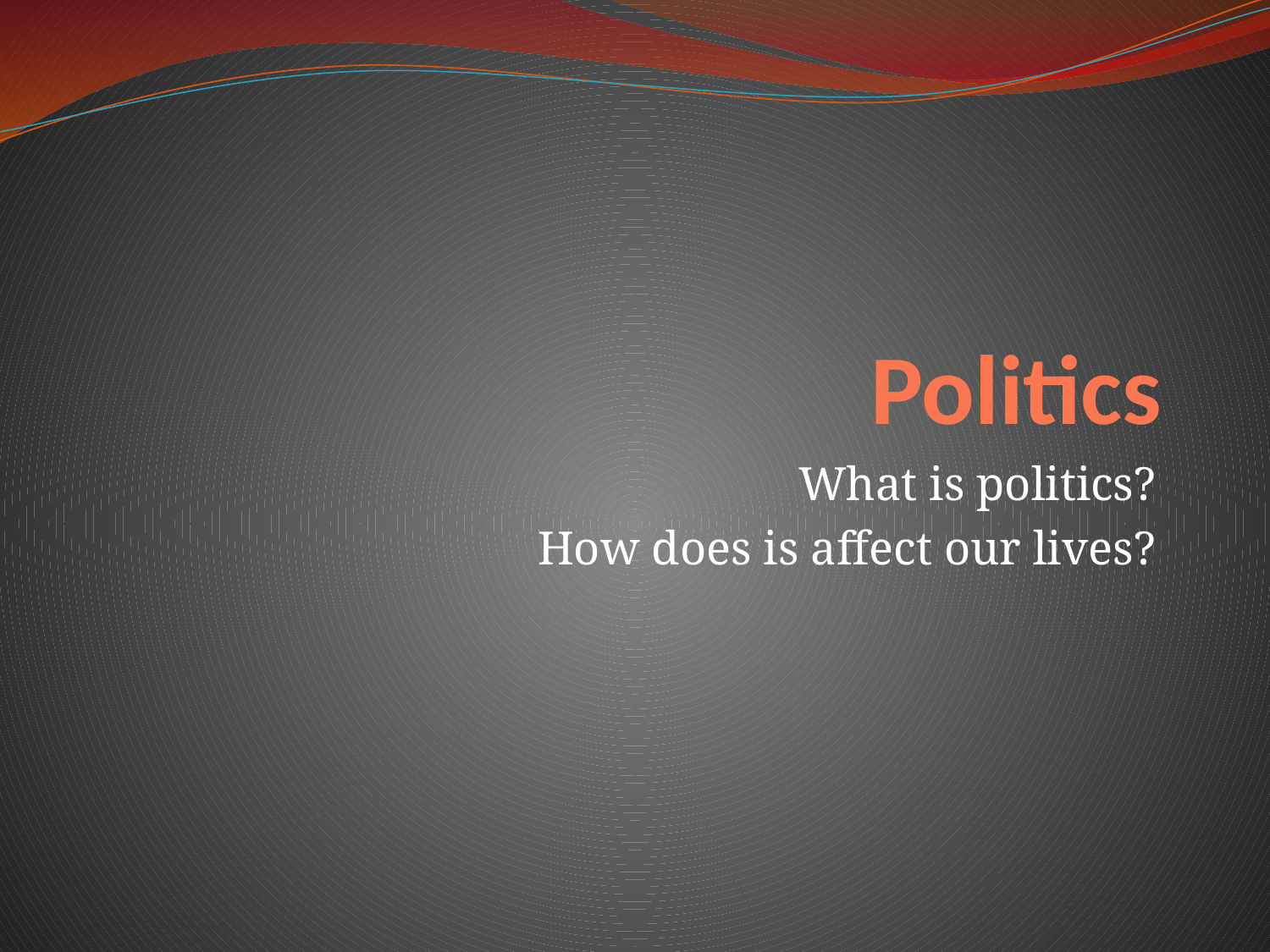

# Politics
What is politics?
How does is affect our lives?